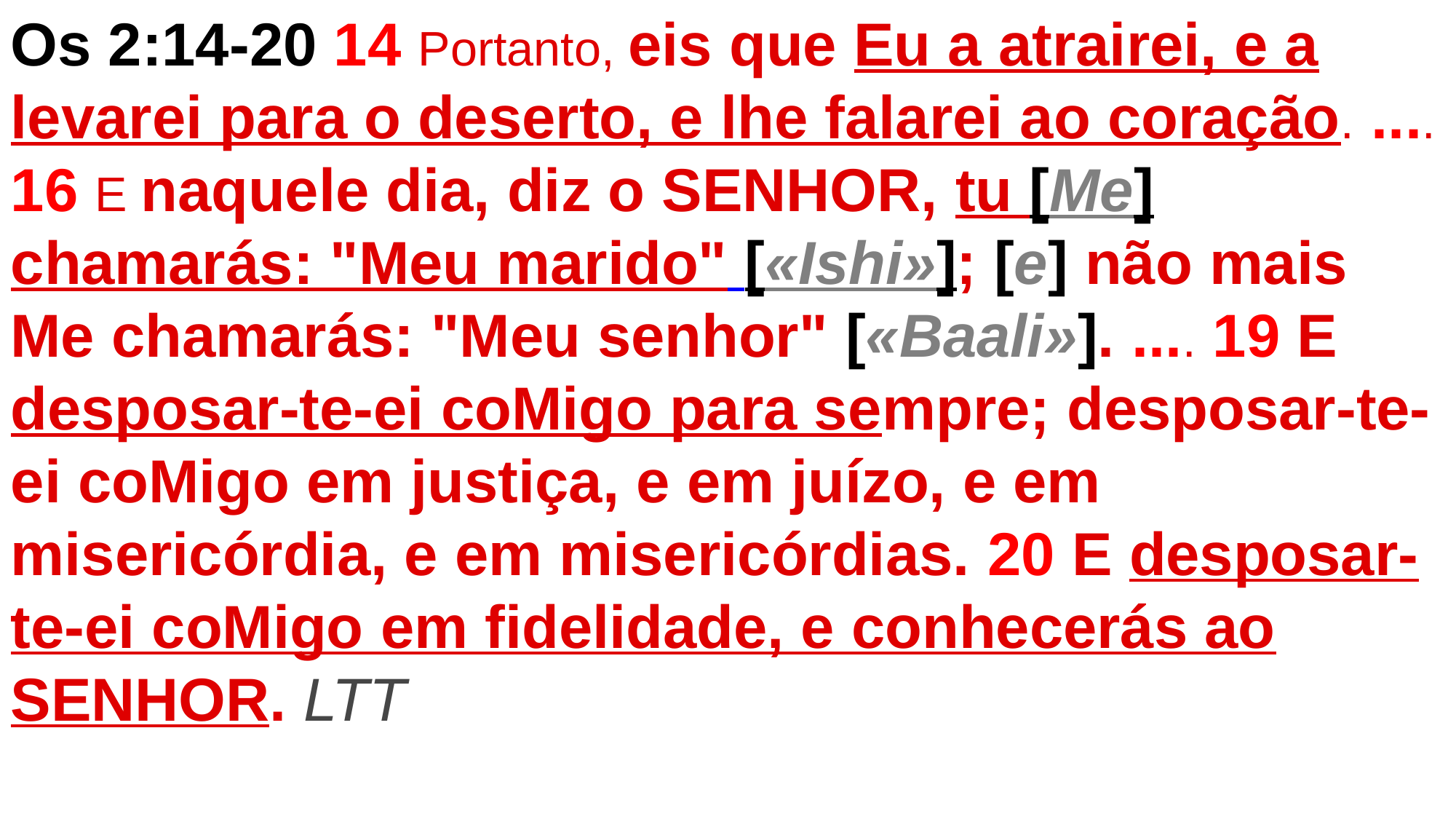

Os 2:14-20 14 Portanto, eis que Eu a atrairei, e a levarei para o deserto, e lhe falarei ao coração. .... 16 E naquele dia, diz o SENHOR, tu [Me] chamarás: "Meu marido" [«Ishi»]; [e] não mais Me chamarás: "Meu senhor" [«Baali»]. .... 19 E desposar-te-ei coMigo para sempre; desposar-te-ei coMigo em justiça, e em juízo, e em misericórdia, e em misericórdias. 20 E desposar-te-ei coMigo em fidelidade, e conhecerás ao SENHOR. LTT